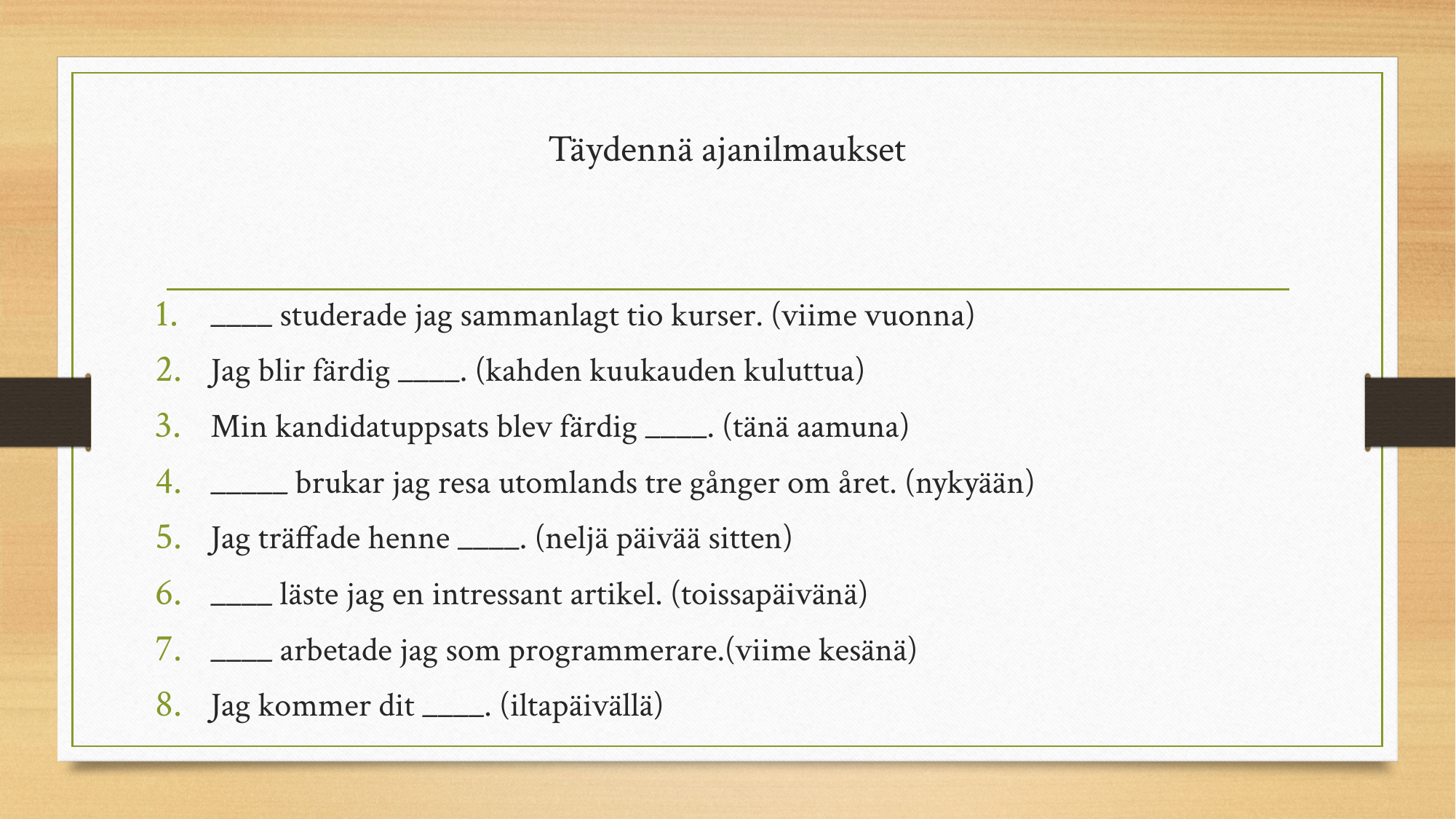

# Täydennä ajanilmaukset
____ studerade jag sammanlagt tio kurser. (viime vuonna)
Jag blir färdig ____. (kahden kuukauden kuluttua)
Min kandidatuppsats blev färdig ____. (tänä aamuna)
_____ brukar jag resa utomlands tre gånger om året. (nykyään)
Jag träffade henne ____. (neljä päivää sitten)
____ läste jag en intressant artikel. (toissapäivänä)
____ arbetade jag som programmerare.(viime kesänä)
Jag kommer dit ____. (iltapäivällä)